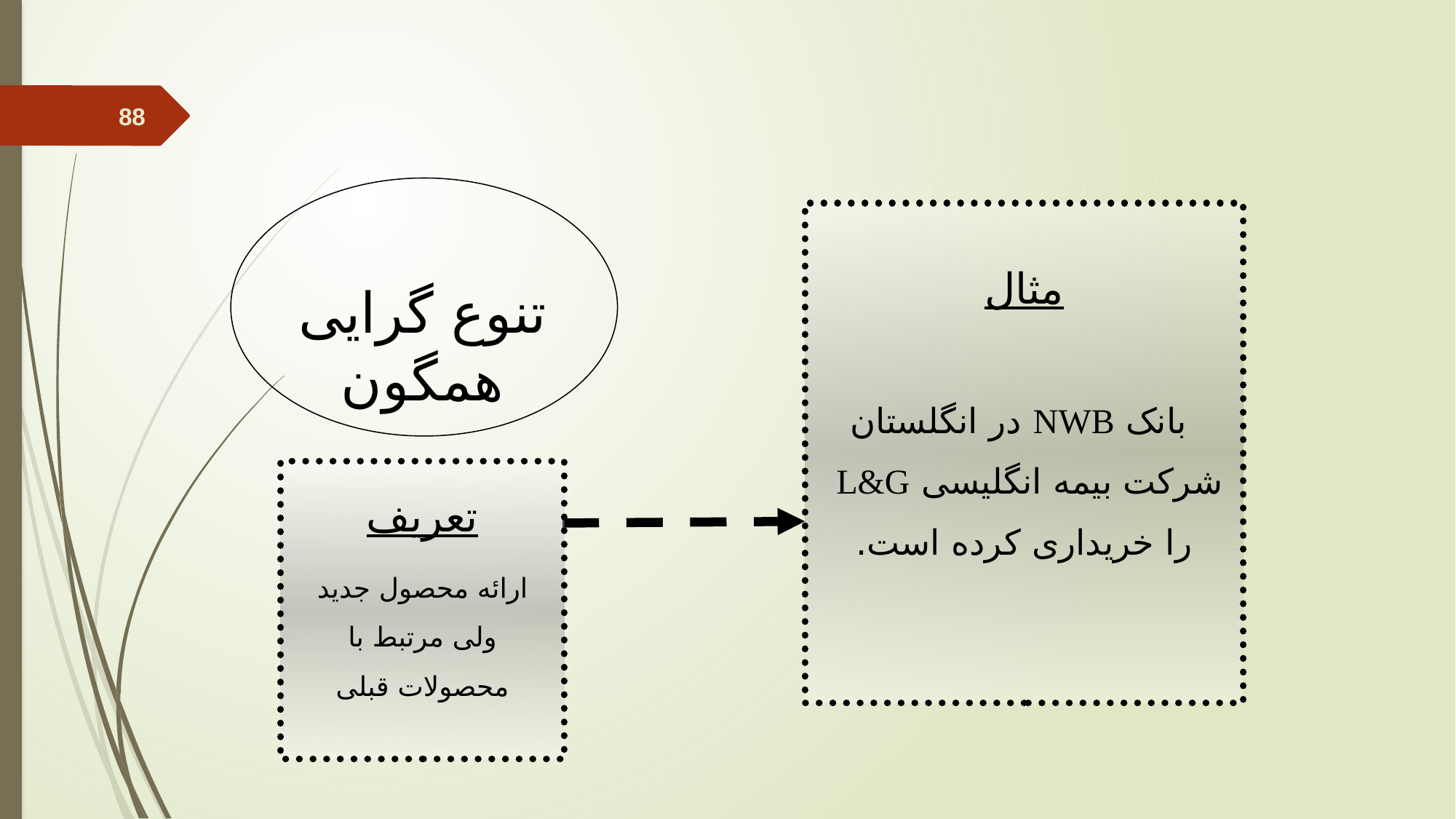

مثال

 بانک NWB در انگلستان شرکت بیمه انگلیسی L&G  را خریداری کرده است.

تنوع گرایی همگون

تعریف
ارائه محصول جدید ولی مرتبط با محصولات قبلی

88